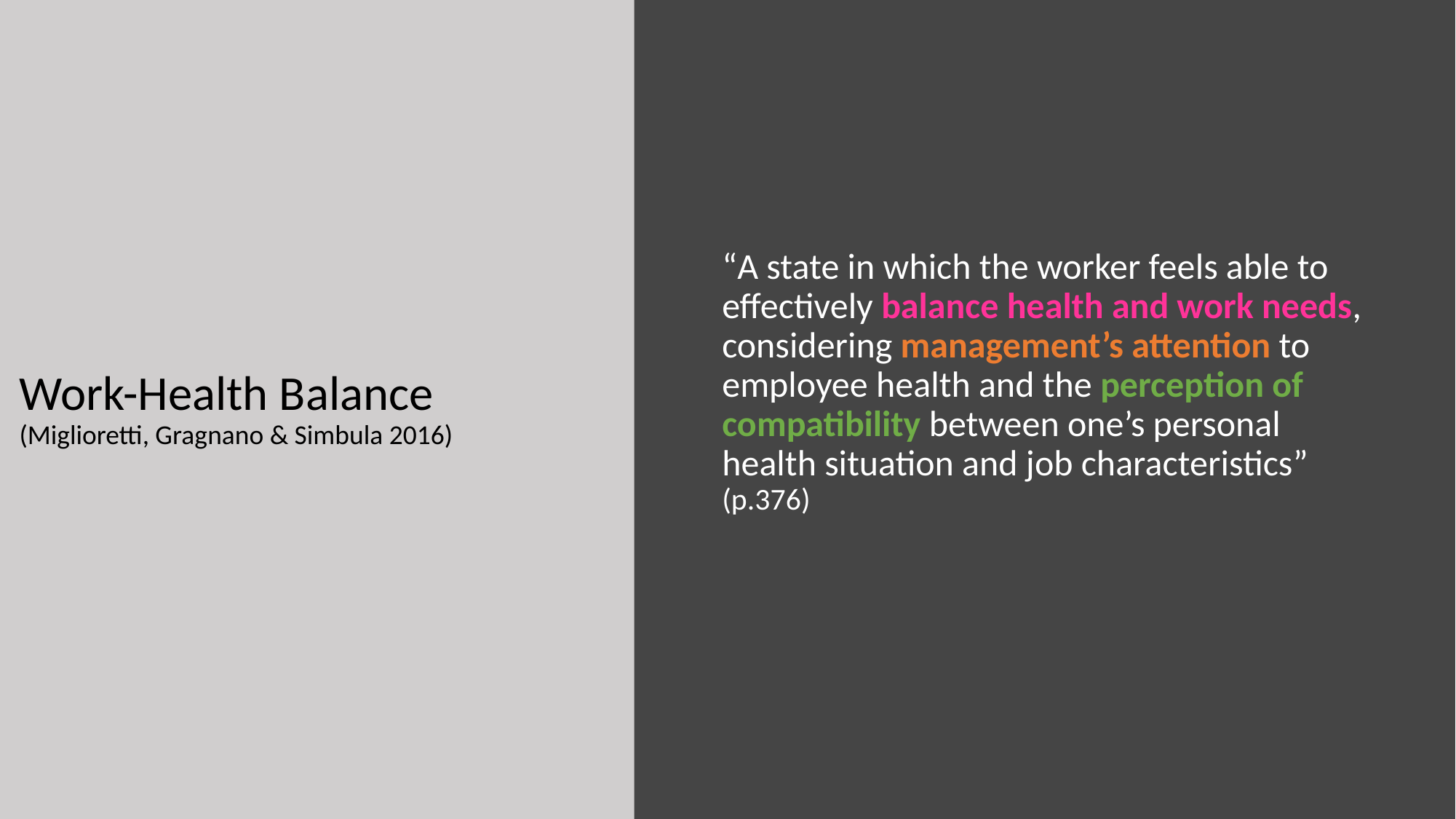

“A state in which the worker feels able to effectively balance health and work needs, considering management’s attention to employee health and the perception of compatibility between one’s personal health situation and job characteristics” (p.376)

# Work-Health Balance (Miglioretti, Gragnano & Simbula 2016)